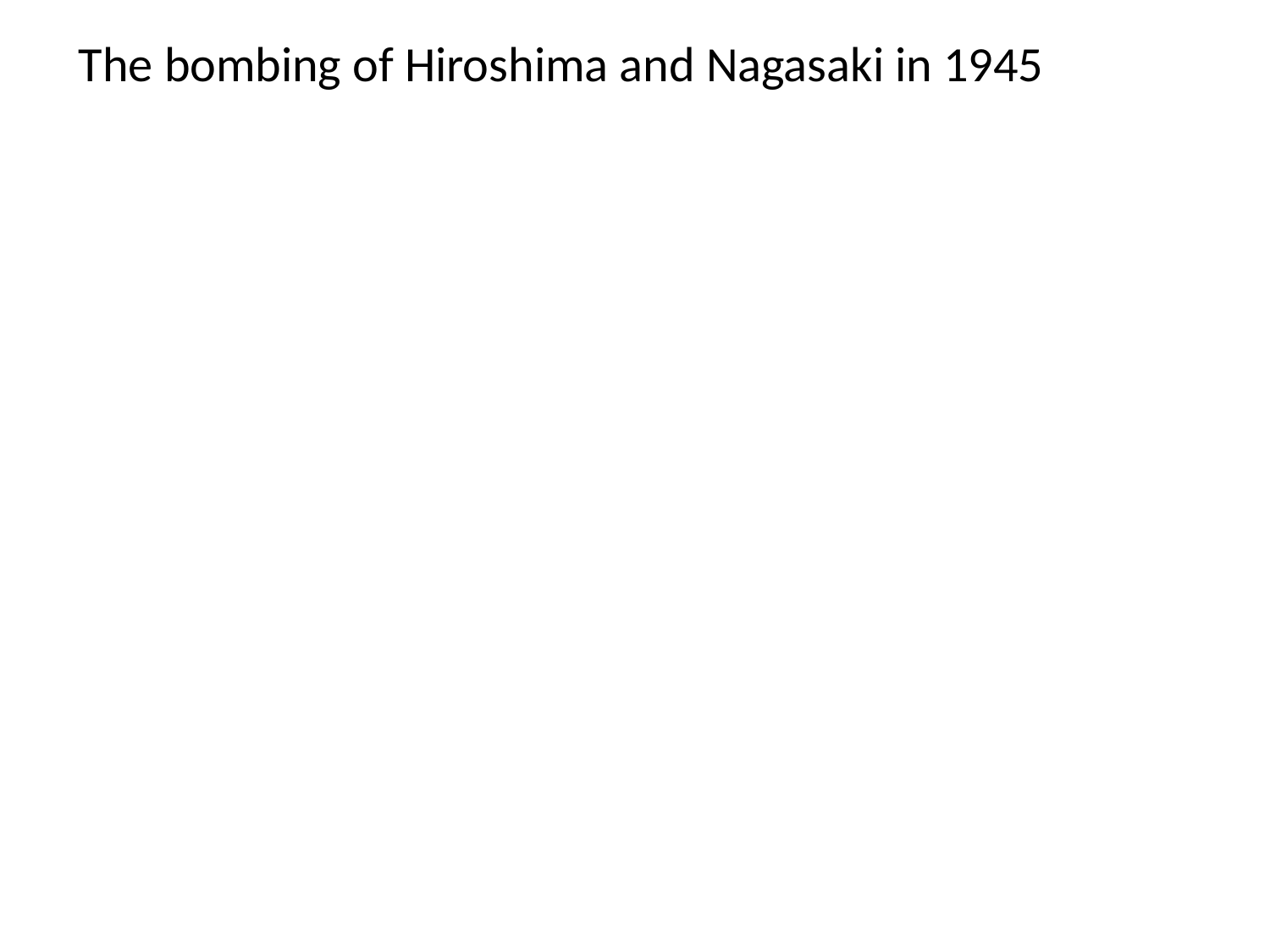

The bombing of Hiroshima and Nagasaki in 1945